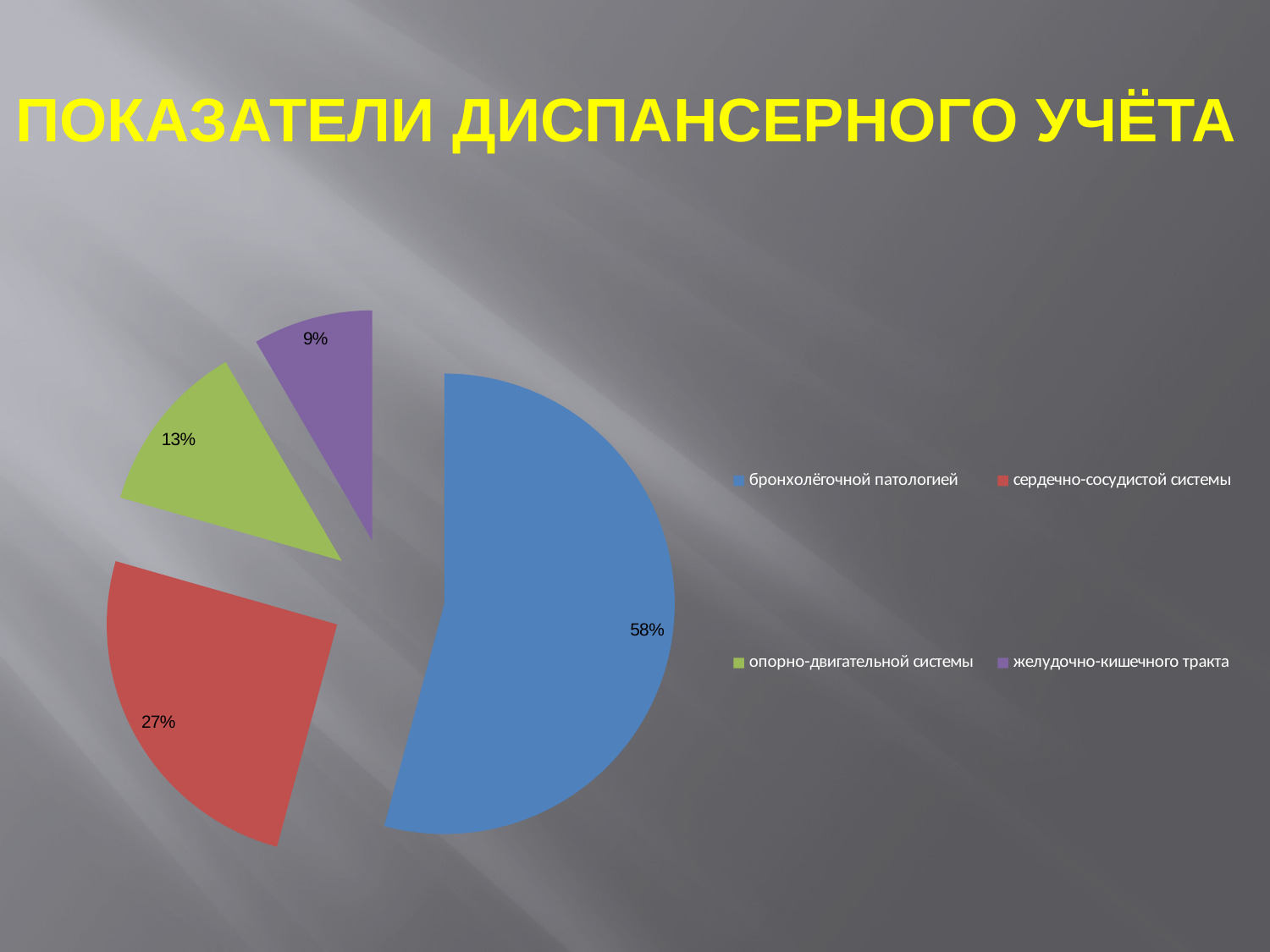

# ПОКАЗАТЕЛИ ДИСПАНСЕРНОГО УЧЁТА

### Chart

| Category | структура заболеваемости | Столбец1 |
|---|---|---|
| бронхолёгочной патологией  | 0.5800000000000003 | 0.5800000000000003 |
| сердечно-сосудистой системы | 0.27 | 0.27 |
| опорно-двигательной системы  | 0.13 | 0.13 |
| желудочно-кишечного тракта  | 0.09000000000000007 | 0.09000000000000007 |